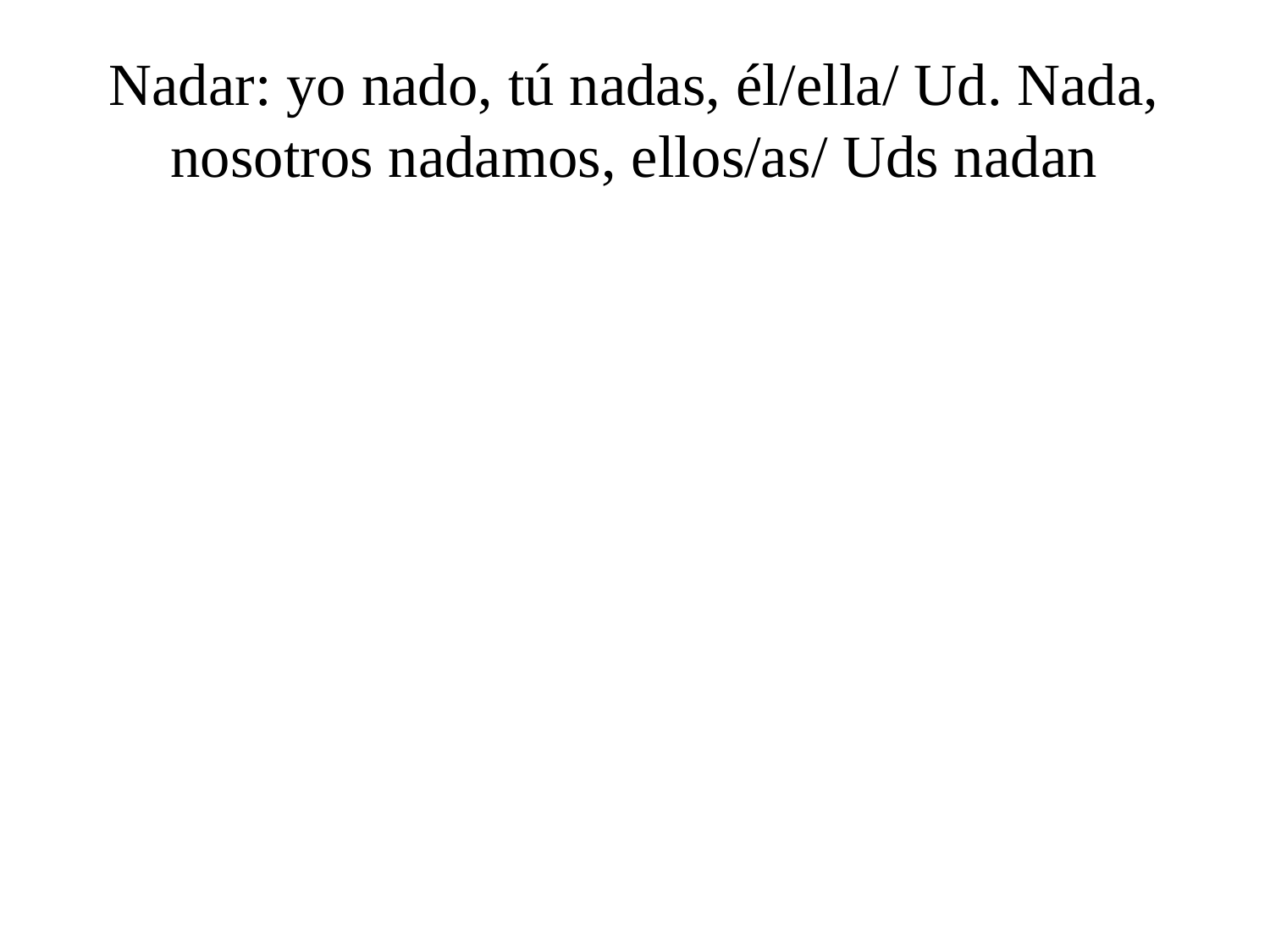

# Nadar: yo nado, tú nadas, él/ella/ Ud. Nada, nosotros nadamos, ellos/as/ Uds nadan